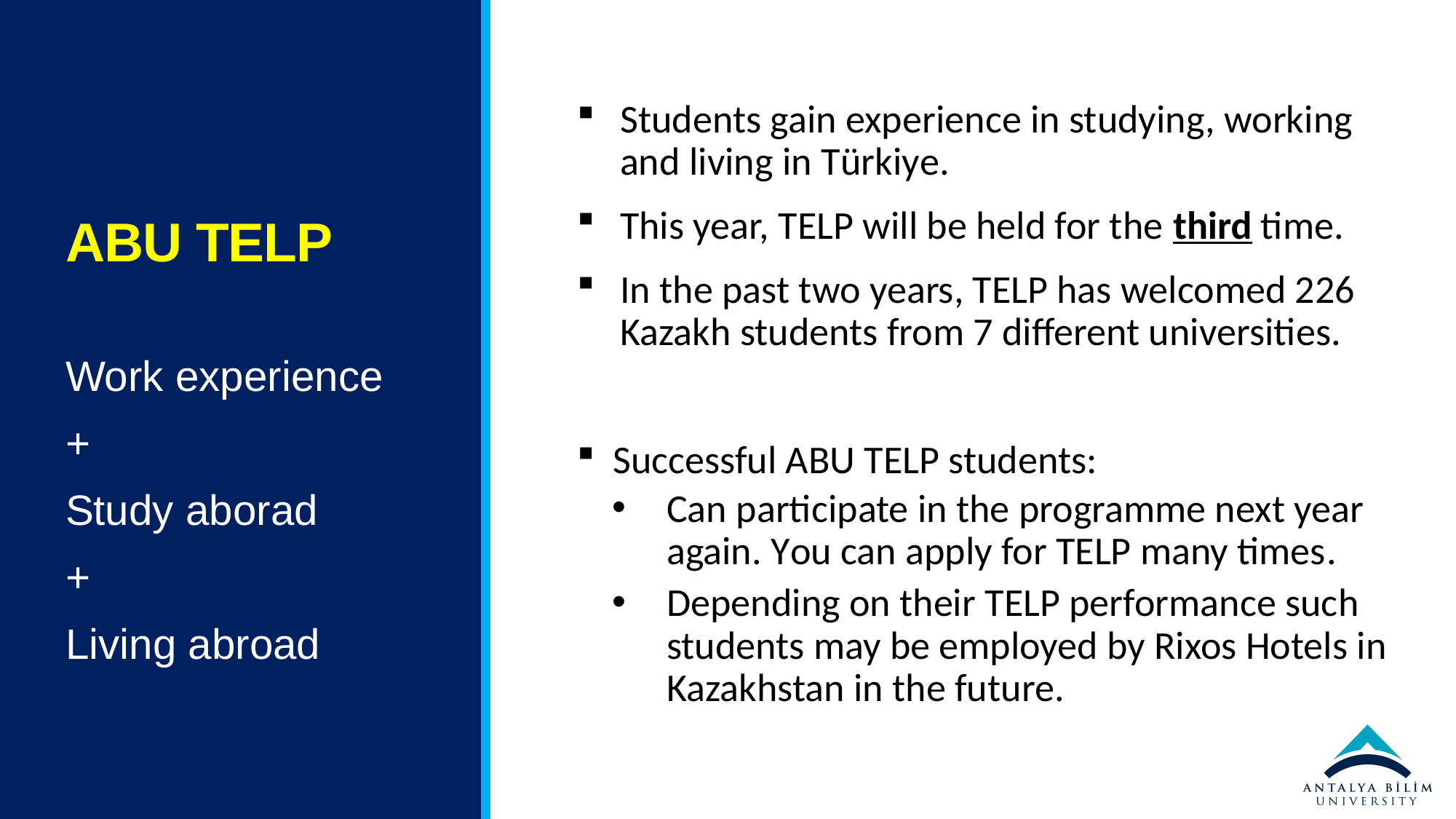

# ABU TELP
Students gain experience in studying, working and living in Türkiye.
This year, TELP will be held for the third time.
In the past two years, TELP has welcomed 226 Kazakh students from 7 different universities.

  Successful ABU TELP students:
Can participate in the programme next year again. You can apply for TELP many times.
Depending on their TELP performance such students may be employed by Rixos Hotels in Kazakhstan in the future.

Work experience
+
Study aborad
+
Living abroad